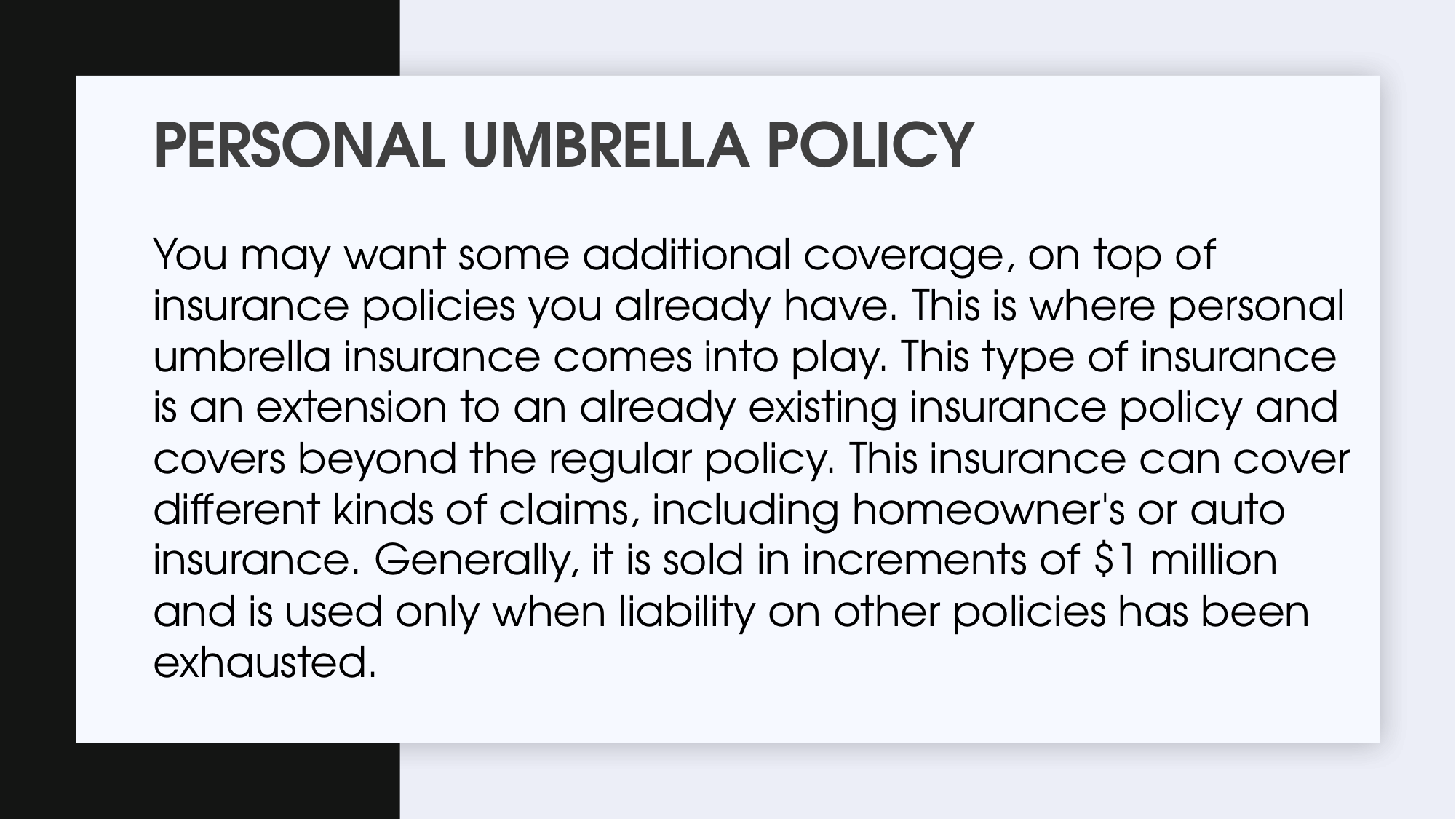

# Personal umbrella policy
You may want some additional coverage, on top of insurance policies you already have. This is where personal umbrella insurance comes into play. This type of insurance is an extension to an already existing insurance policy and covers beyond the regular policy. This insurance can cover different kinds of claims, including homeowner's or auto insurance. Generally, it is sold in increments of $1 million and is used only when liability on other policies has been exhausted.